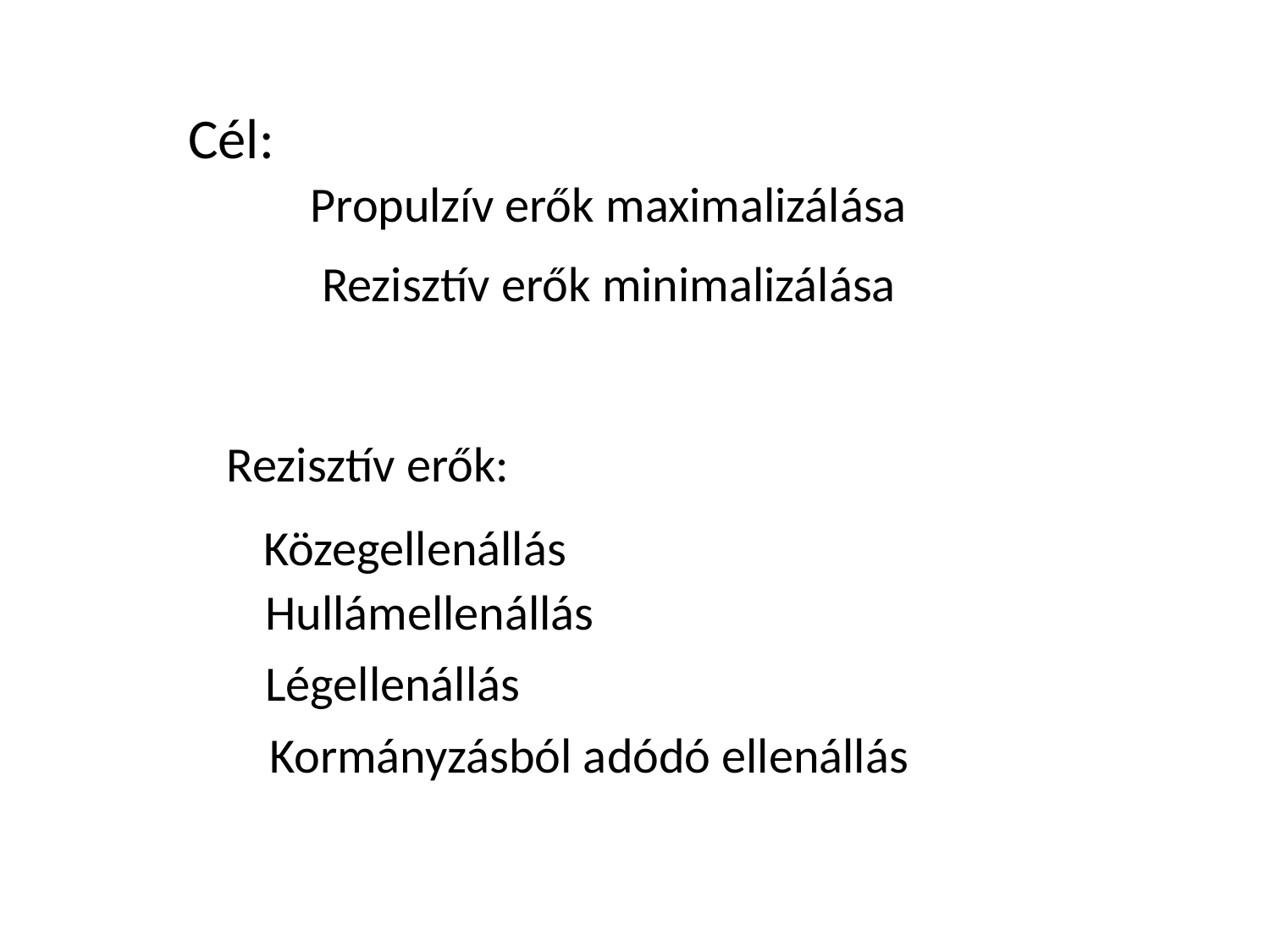

Cél:
Propulzív erők maximalizálása
Rezisztív erők minimalizálása
Rezisztív erők:
Közegellenállás
Hullámellenállás
Légellenállás
Kormányzásból adódó ellenállás